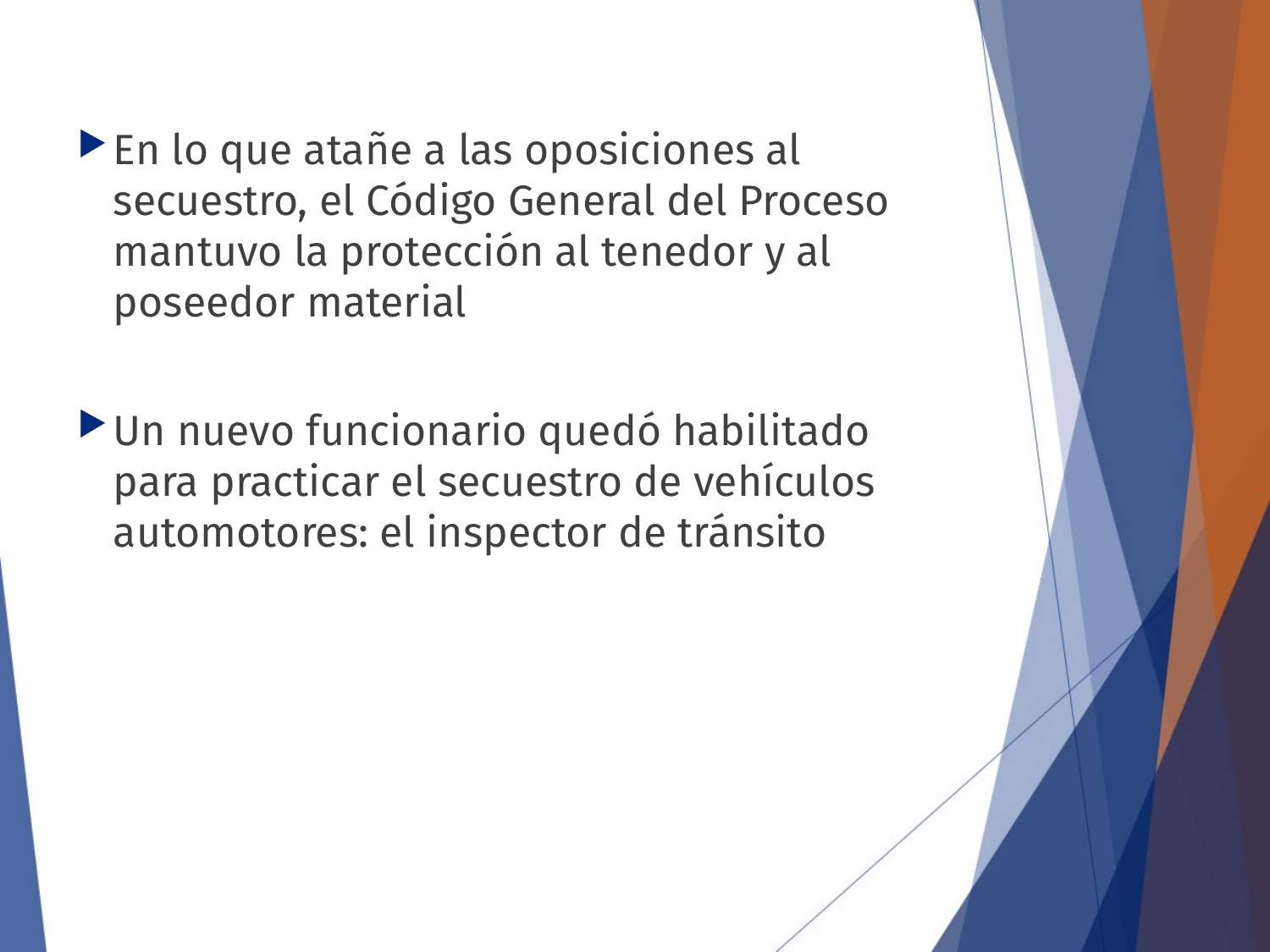

En lo que atañe a las oposiciones al secuestro, el Código General del Proceso mantuvo la protección al tenedor y al poseedor material

Un nuevo funcionario quedó habilitado para practicar el secuestro de vehículos automotores: el inspector de tránsito